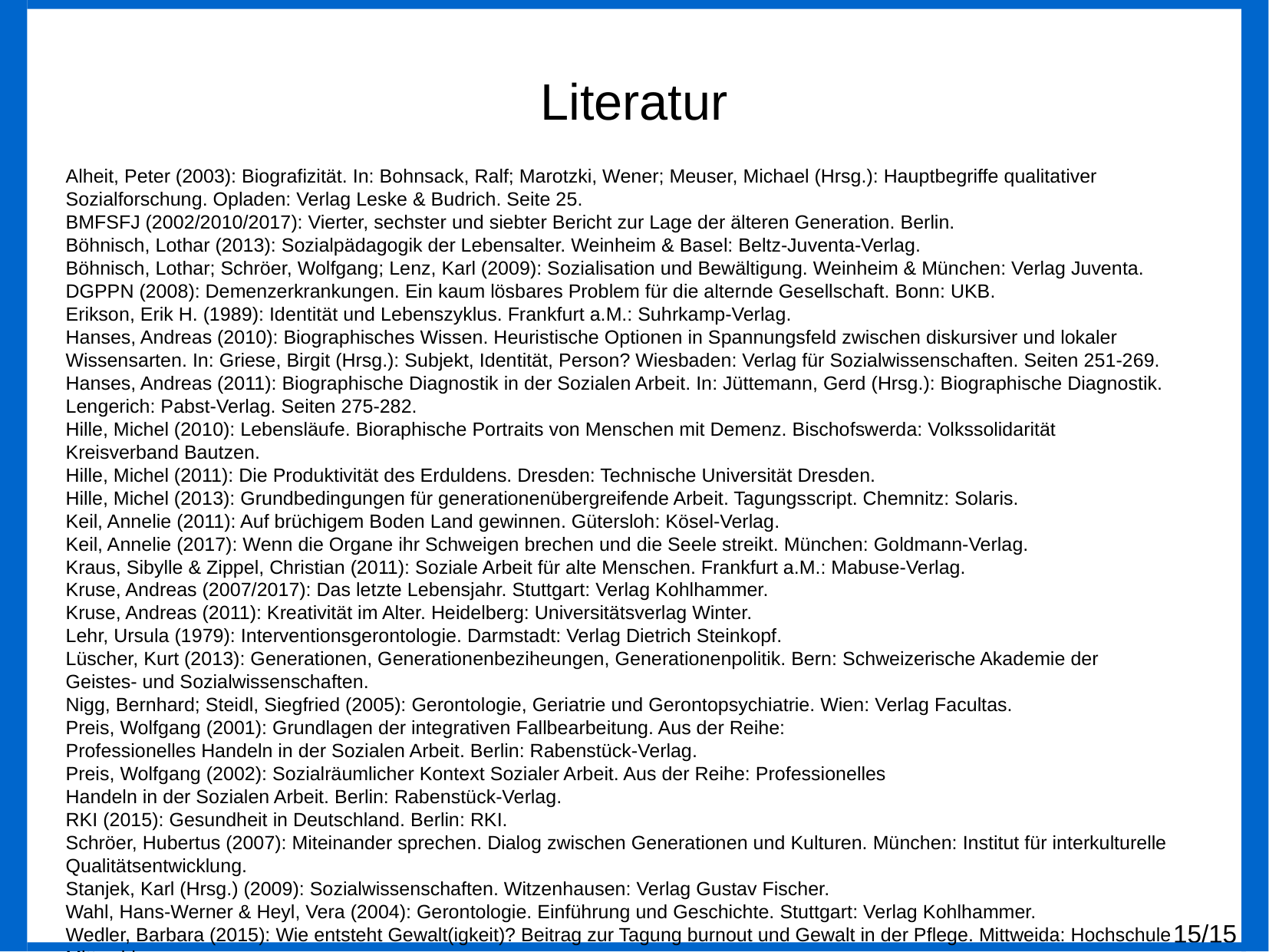

Literatur

Alheit, Peter (2003): Biografizität. In: Bohnsack, Ralf; Marotzki, Wener; Meuser, Michael (Hrsg.): Hauptbegriffe qualitativer Sozialforschung. Opladen: Verlag Leske & Budrich. Seite 25.
BMFSFJ (2002/2010/2017): Vierter, sechster und siebter Bericht zur Lage der älteren Generation. Berlin.
Böhnisch, Lothar (2013): Sozialpädagogik der Lebensalter. Weinheim & Basel: Beltz-Juventa-Verlag.
Böhnisch, Lothar; Schröer, Wolfgang; Lenz, Karl (2009): Sozialisation und Bewältigung. Weinheim & München: Verlag Juventa.
DGPPN (2008): Demenzerkrankungen. Ein kaum lösbares Problem für die alternde Gesellschaft. Bonn: UKB.
Erikson, Erik H. (1989): Identität und Lebenszyklus. Frankfurt a.M.: Suhrkamp-Verlag.
Hanses, Andreas (2010): Biographisches Wissen. Heuristische Optionen in Spannungsfeld zwischen diskursiver und lokaler Wissensarten. In: Griese, Birgit (Hrsg.): Subjekt, Identität, Person? Wiesbaden: Verlag für Sozialwissenschaften. Seiten 251-269.
Hanses, Andreas (2011): Biographische Diagnostik in der Sozialen Arbeit. In: Jüttemann, Gerd (Hrsg.): Biographische Diagnostik. Lengerich: Pabst-Verlag. Seiten 275-282.
Hille, Michel (2010): Lebensläufe. Bioraphische Portraits von Menschen mit Demenz. Bischofswerda: Volkssolidarität Kreisverband Bautzen.
Hille, Michel (2011): Die Produktivität des Erduldens. Dresden: Technische Universität Dresden.
Hille, Michel (2013): Grundbedingungen für generationenübergreifende Arbeit. Tagungsscript. Chemnitz: Solaris.
Keil, Annelie (2011): Auf brüchigem Boden Land gewinnen. Gütersloh: Kösel-Verlag.
Keil, Annelie (2017): Wenn die Organe ihr Schweigen brechen und die Seele streikt. München: Goldmann-Verlag.
Kraus, Sibylle & Zippel, Christian (2011): Soziale Arbeit für alte Menschen. Frankfurt a.M.: Mabuse-Verlag.
Kruse, Andreas (2007/2017): Das letzte Lebensjahr. Stuttgart: Verlag Kohlhammer.
Kruse, Andreas (2011): Kreativität im Alter. Heidelberg: Universitätsverlag Winter.
Lehr, Ursula (1979): Interventionsgerontologie. Darmstadt: Verlag Dietrich Steinkopf.
Lüscher, Kurt (2013): Generationen, Generationenbeziheungen, Generationenpolitik. Bern: Schweizerische Akademie der Geistes- und Sozialwissenschaften.
Nigg, Bernhard; Steidl, Siegfried (2005): Gerontologie, Geriatrie und Gerontopsychiatrie. Wien: Verlag Facultas.
Preis, Wolfgang (2001): Grundlagen der integrativen Fallbearbeitung. Aus der Reihe:
Professionelles Handeln in der Sozialen Arbeit. Berlin: Rabenstück-Verlag.
Preis, Wolfgang (2002): Sozialräumlicher Kontext Sozialer Arbeit. Aus der Reihe: Professionelles
Handeln in der Sozialen Arbeit. Berlin: Rabenstück-Verlag.
RKI (2015): Gesundheit in Deutschland. Berlin: RKI.
Schröer, Hubertus (2007): Miteinander sprechen. Dialog zwischen Generationen und Kulturen. München: Institut für interkulturelle Qualitätsentwicklung.
Stanjek, Karl (Hrsg.) (2009): Sozialwissenschaften. Witzenhausen: Verlag Gustav Fischer.
Wahl, Hans-Werner & Heyl, Vera (2004): Gerontologie. Einführung und Geschichte. Stuttgart: Verlag Kohlhammer.
Wedler, Barbara (2015): Wie entsteht Gewalt(igkeit)? Beitrag zur Tagung burnout und Gewalt in der Pflege. Mittweida: Hochschule Mittweida.
15/15